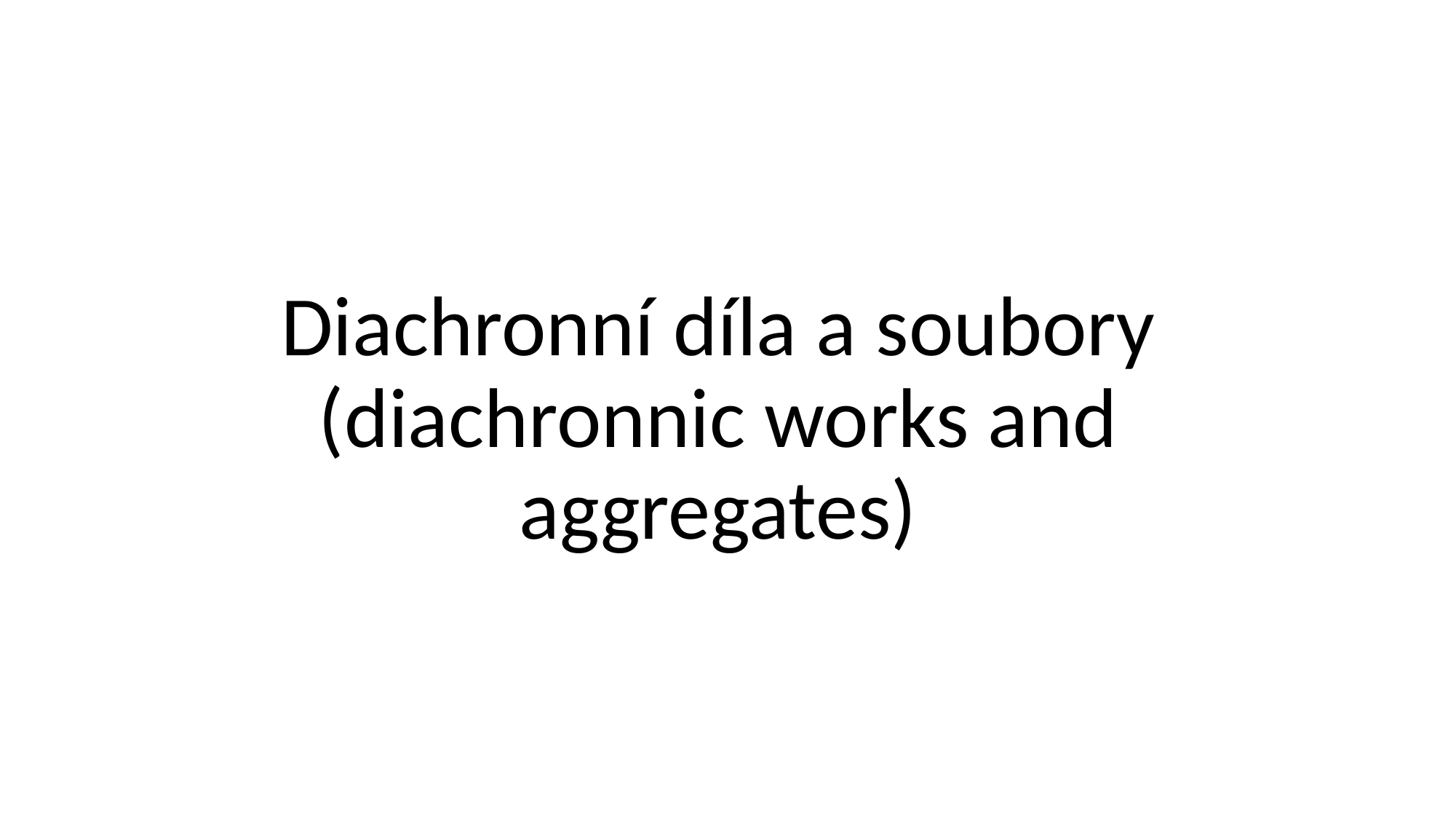

# Diachronní díla a soubory (diachronnic works and aggregates)